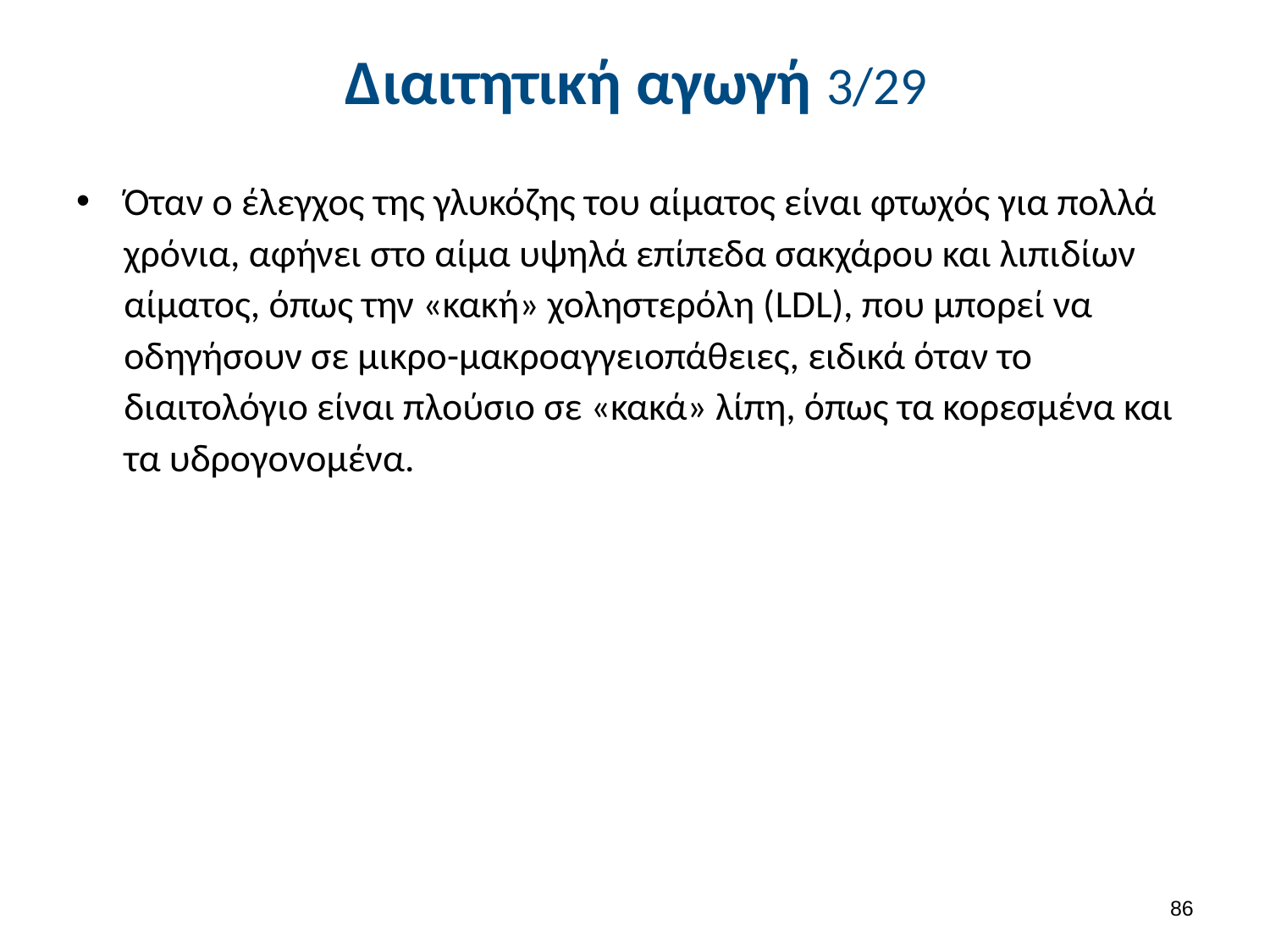

# Διαιτητική αγωγή 3/29
Όταν ο έλεγχος της γλυκόζης του αίματος είναι φτωχός για πολλά χρόνια, αφήνει στο αίμα υψηλά επίπεδα σακχάρου και λιπι­δίων αίματος, όπως την «κακή» χοληστερόλη (LDL), που μπορεί να οδηγήσουν σε μικρο-μακροαγγειοπάθειες, ειδικά όταν το διαιτολόγιο είναι πλούσιο σε «κακά» λίπη, όπως τα κορεσμένα και τα υδρογονομένα.
86